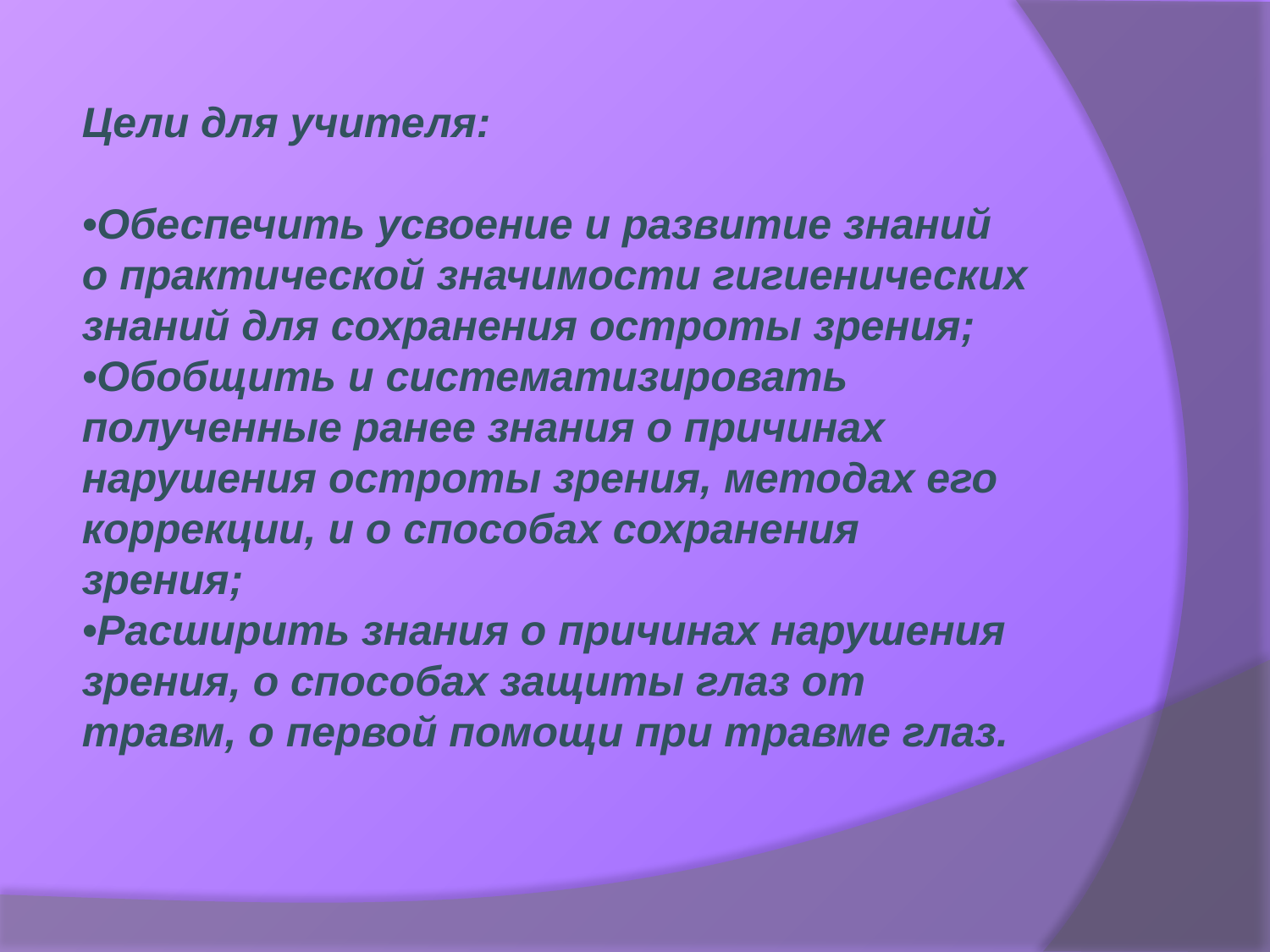

Цели для учителя:

•Обеспечить усвоение и развитие знаний о практической значимости гигиенических знаний для сохранения остроты зрения;
•Обобщить и систематизировать полученные ранее знания о причинах нарушения остроты зрения, методах его коррекции, и о способах сохранения зрения;
•Расширить знания о причинах нарушения зрения, о способах защиты глаз от травм, о первой помощи при травме глаз.